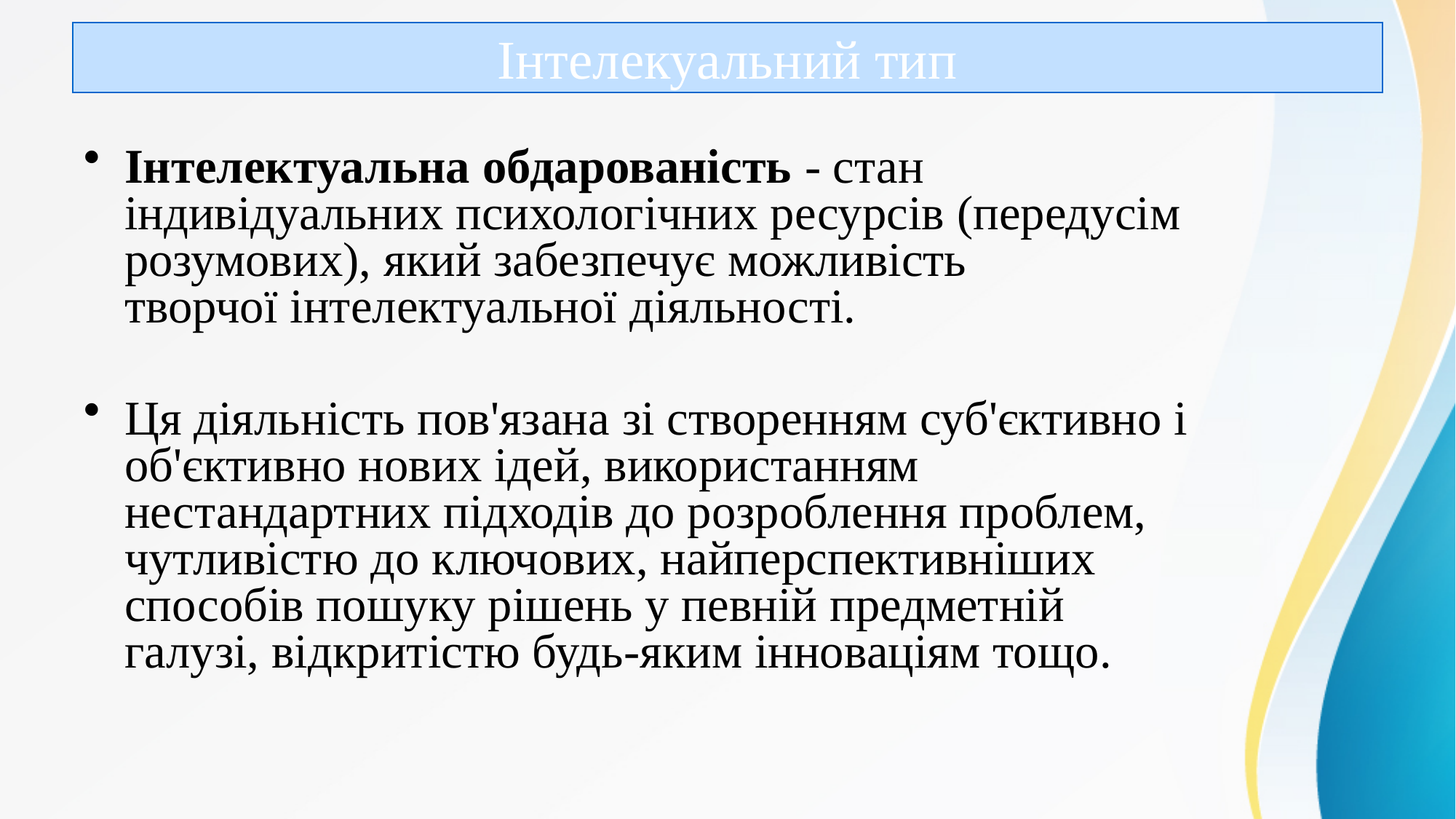

# Інтелекуальний тип
Інтелектуальна обдарованість - стан індивідуальних психологічних ресурсів (передусім розумових), який забезпечує можливість творчої інтелектуальної діяльності.

Ця діяльність пов'язана зі створенням суб'єктивно і об'єктивно нових ідей, використанням нестандартних підходів до розроблення проблем, чутливістю до ключових, найперспективніших способів пошуку рішень у певній предметній галузі, відкритістю будь-яким інноваціям тощо.